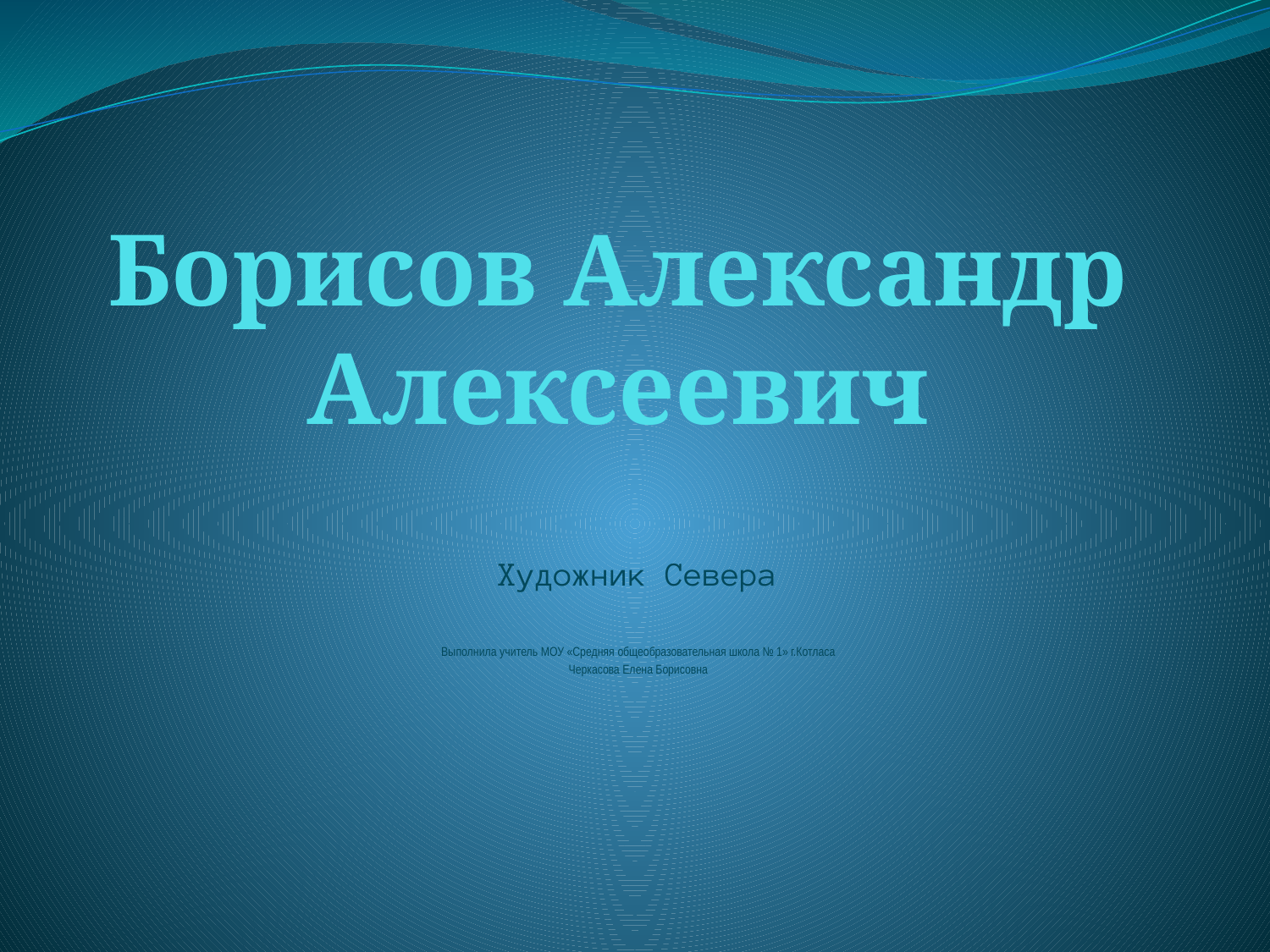

# Борисов Александр Алексеевич
Художник Севера

Выполнила учитель МОУ «Средняя общеобразовательная школа № 1» г.Котласа
Черкасова Елена Борисовна